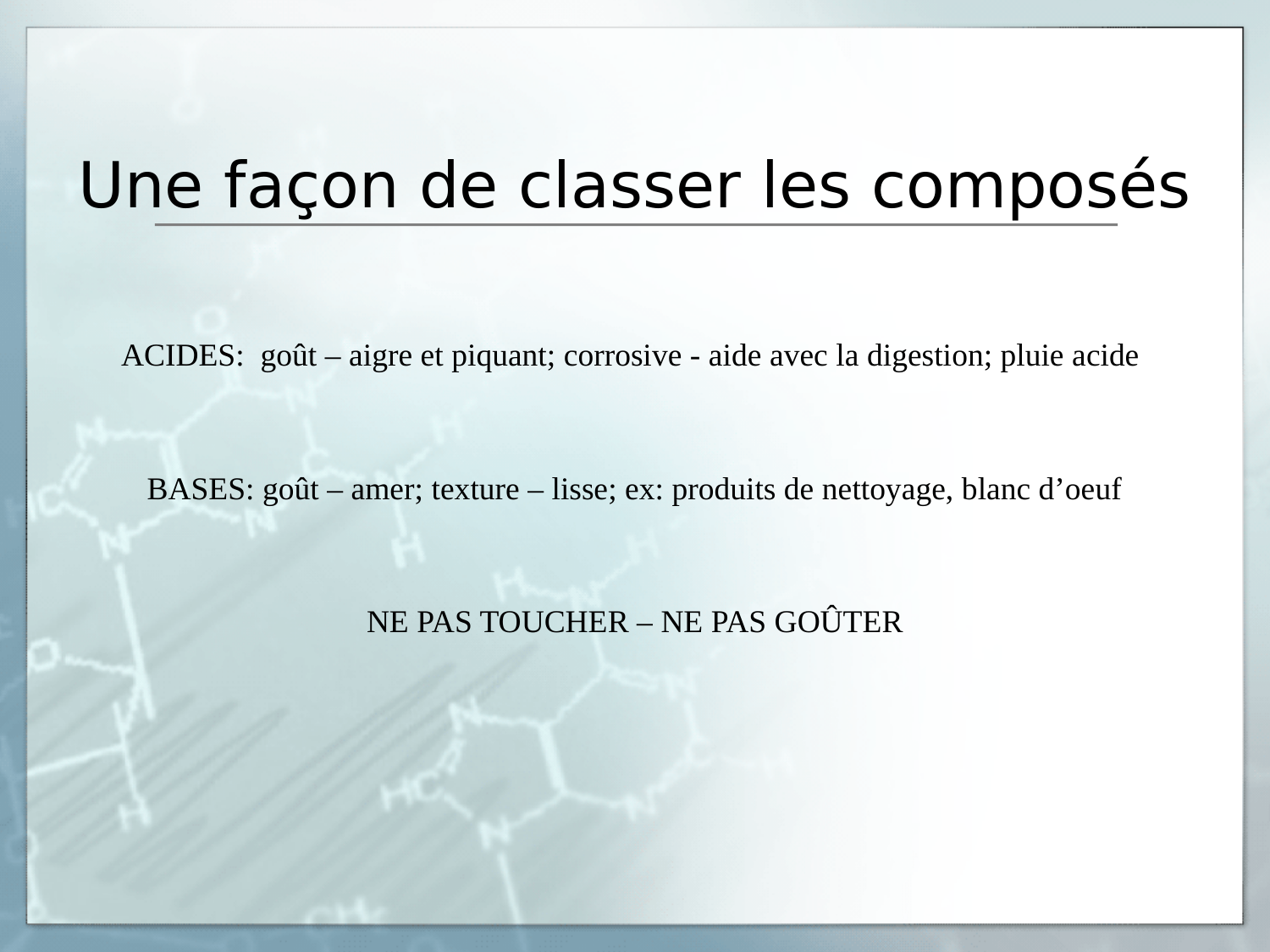

# Une façon de classer les composés
ACIDES:  goût – aigre et piquant; corrosive - aide avec la digestion; pluie acide

BASES: goût – amer; texture – lisse; ex: produits de nettoyage, blanc d’oeuf

NE PAS TOUCHER – NE PAS GOÛTER